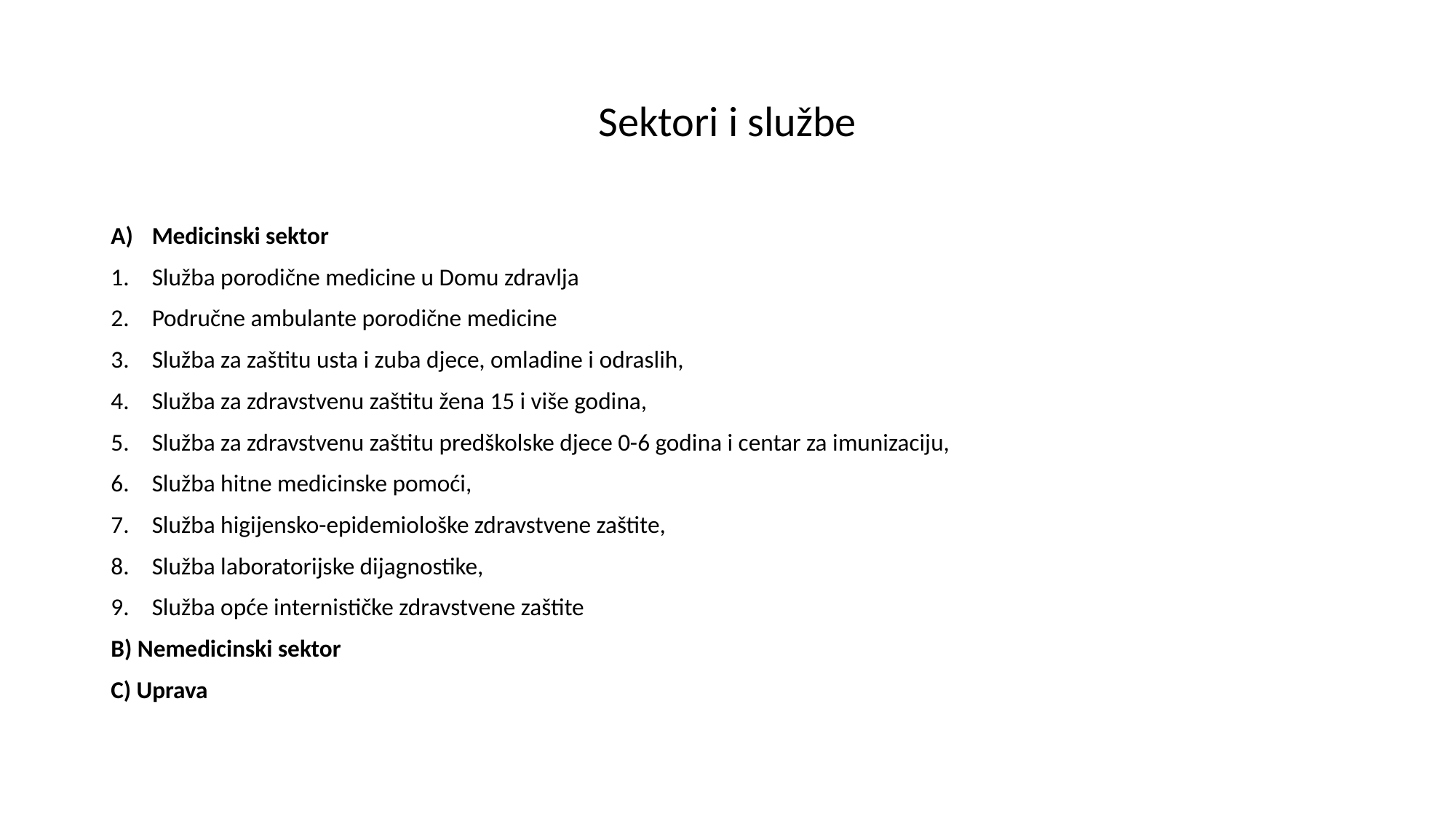

# Sektori i službe
Medicinski sektor
Služba porodične medicine u Domu zdravlja
Područne ambulante porodične medicine
Služba za zaštitu usta i zuba djece, omladine i odraslih,
Služba za zdravstvenu zaštitu žena 15 i više godina,
Služba za zdravstvenu zaštitu predškolske djece 0-6 godina i centar za imunizaciju,
Služba hitne medicinske pomoći,
Služba higijensko-epidemiološke zdravstvene zaštite,
Služba laboratorijske dijagnostike,
Služba opće internističke zdravstvene zaštite
B) Nemedicinski sektor
C) Uprava